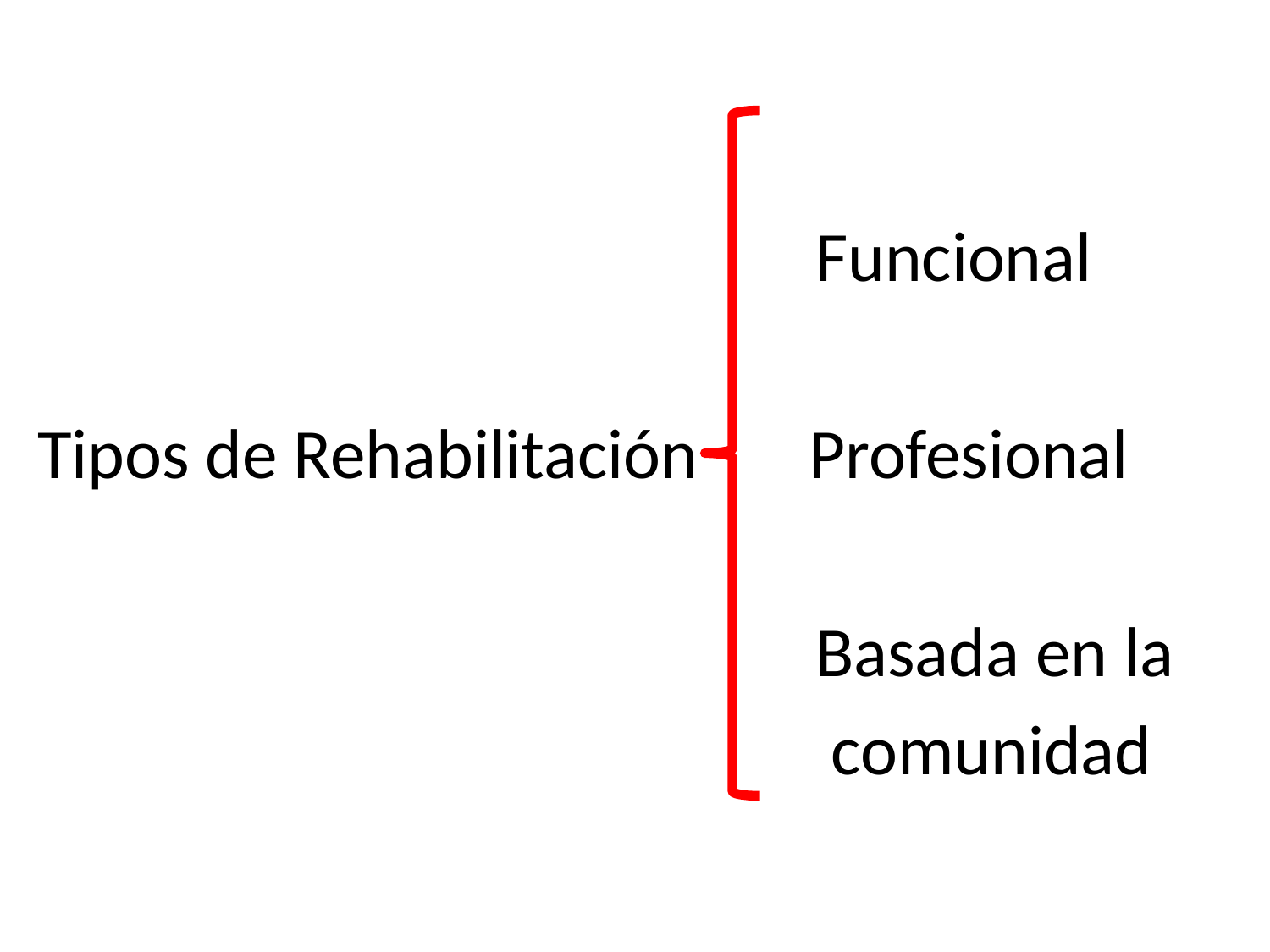

Funcional

Tipos de Rehabilitación       Profesional

                                                 Basada en la
                                                  comunidad